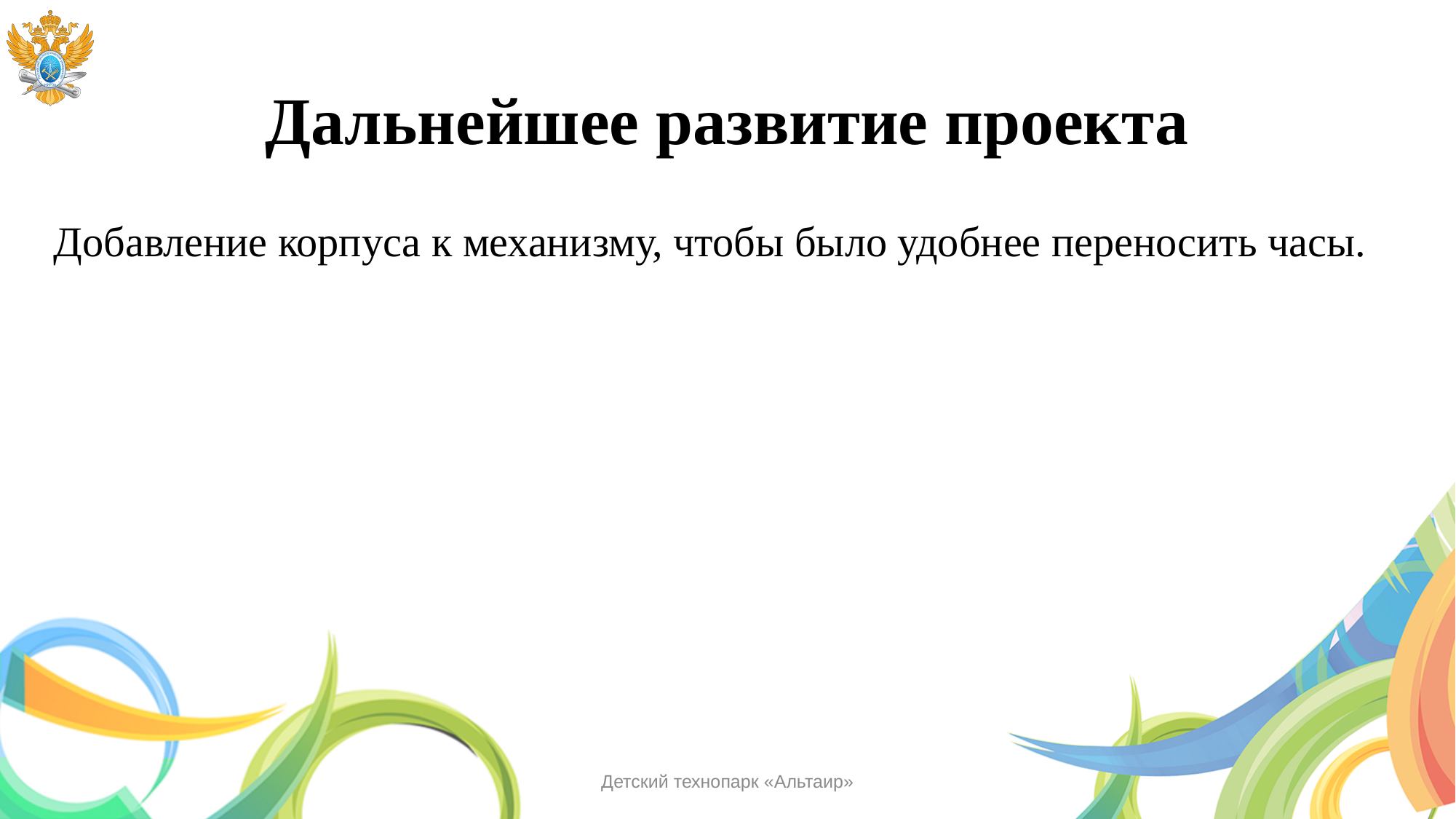

# Дальнейшее развитие проекта
Добавление корпуса к механизму, чтобы было удобнее переносить часы.
Детский технопарк «Альтаир»